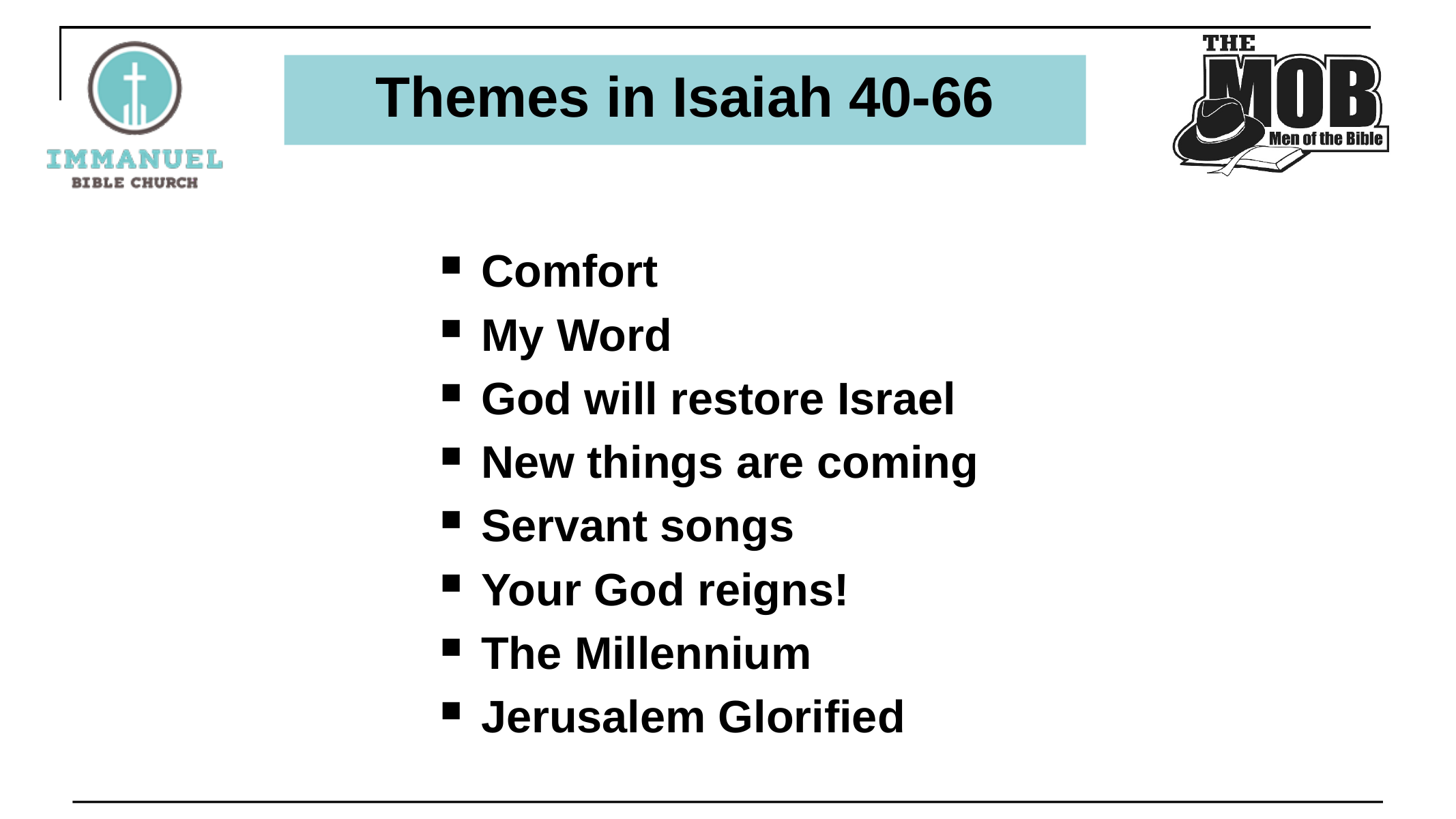

# Themes in Isaiah 40-66
Comfort
My Word
God will restore Israel
New things are coming
Servant songs
Your God reigns!
The Millennium
Jerusalem Glorified